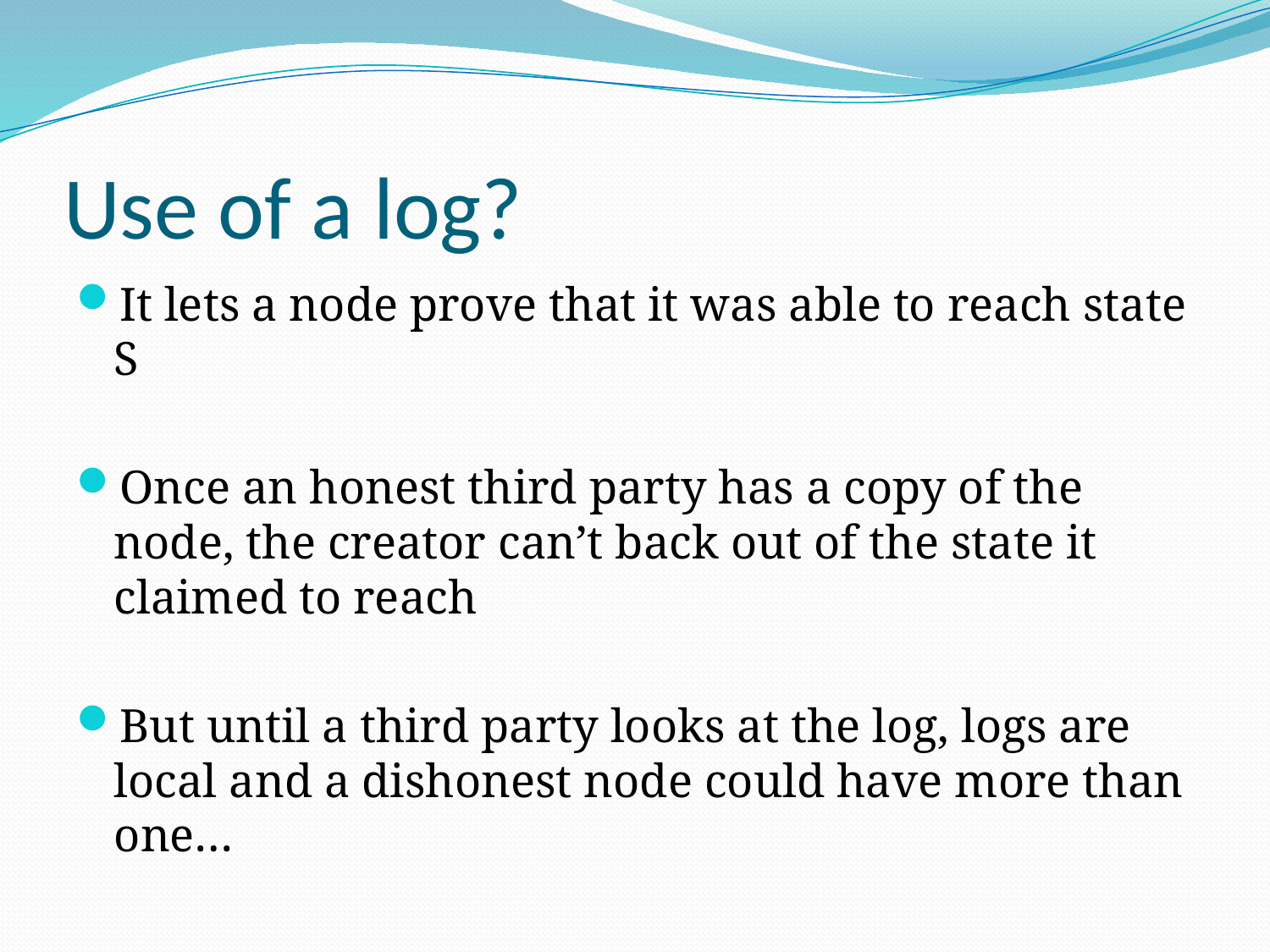

# Use of a log?
It lets a node prove that it was able to reach state S

Once an honest third party has a copy of the node, the creator can’t back out of the state it claimed to reach

But until a third party looks at the log, logs are local and a dishonest node could have more than one…